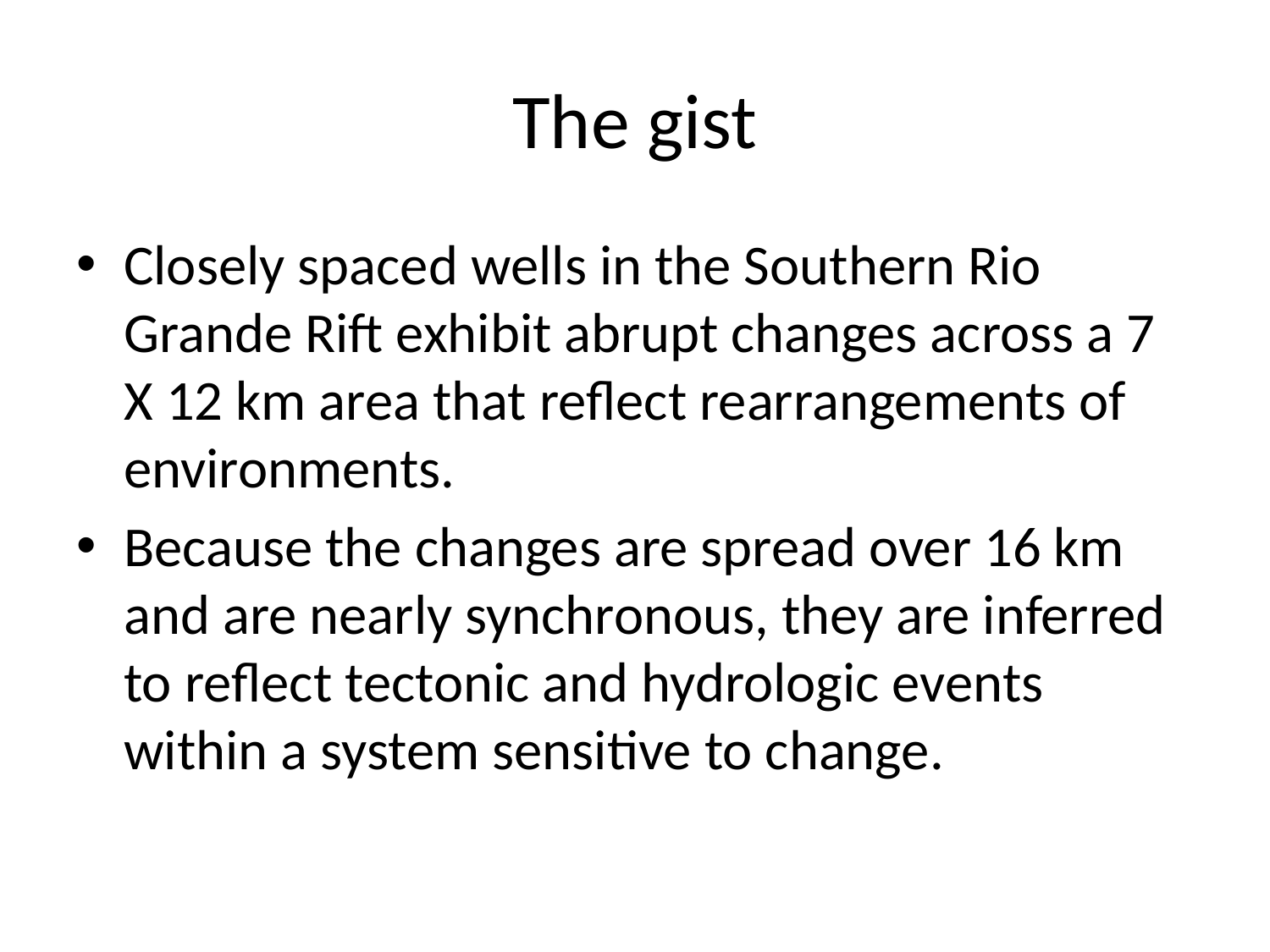

# The gist
Closely spaced wells in the Southern Rio Grande Rift exhibit abrupt changes across a 7 X 12 km area that reflect rearrangements of environments.
Because the changes are spread over 16 km and are nearly synchronous, they are inferred to reflect tectonic and hydrologic events within a system sensitive to change.